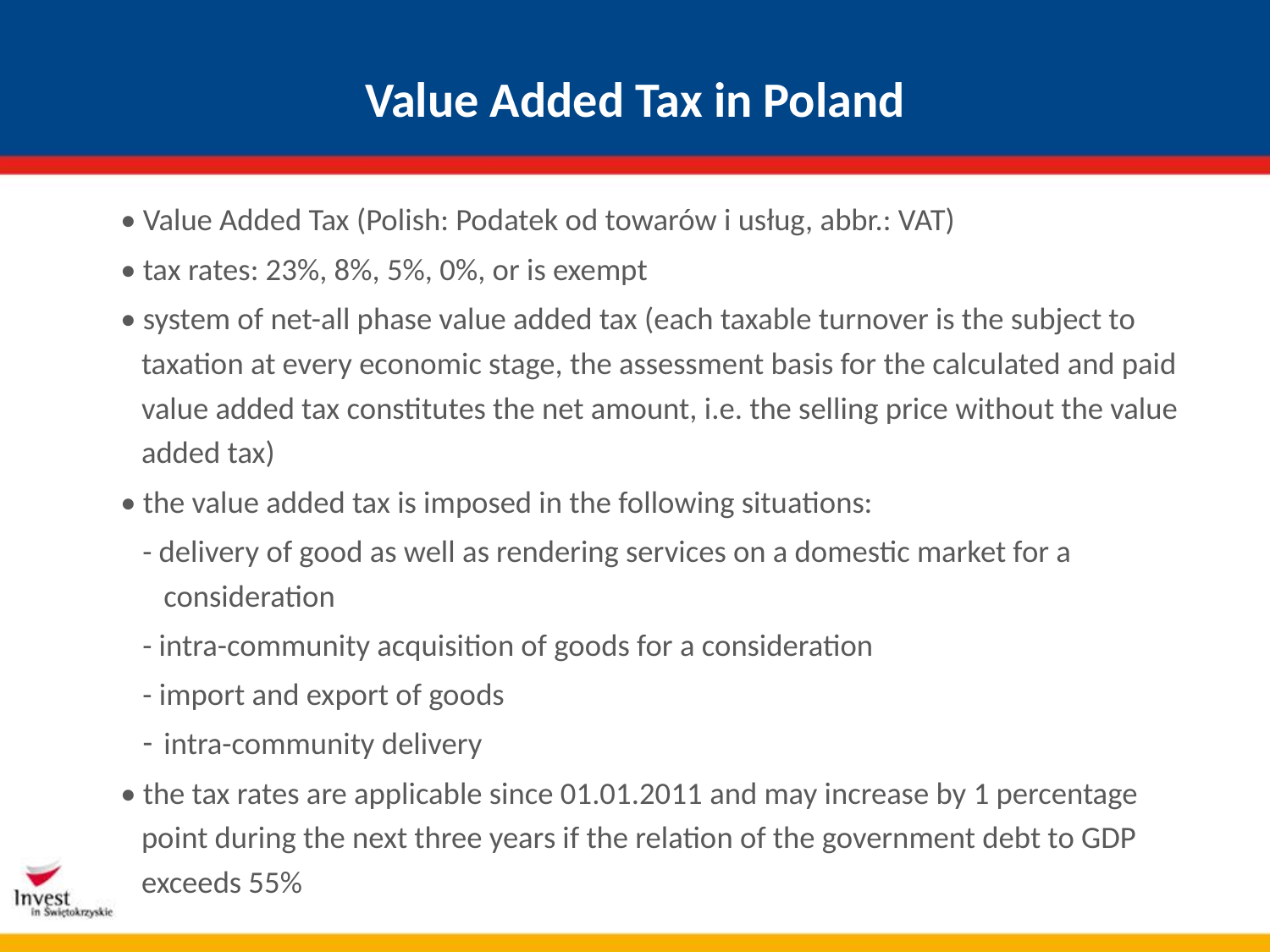

# Value Added Tax in Poland
• Value Added Tax (Polish: Podatek od towarów i usług, abbr.: VAT)
• tax rates: 23%, 8%, 5%, 0%, or is exempt
• system of net-all phase value added tax (each taxable turnover is the subject to taxation at every economic stage, the assessment basis for the calculated and paid value added tax constitutes the net amount, i.e. the selling price without the value added tax)
• the value added tax is imposed in the following situations:
- delivery of good as well as rendering services on a domestic market for a consideration
- intra-community acquisition of goods for a consideration
- import and export of goods
intra-community delivery
• the tax rates are applicable since 01.01.2011 and may increase by 1 percentage point during the next three years if the relation of the government debt to GDP exceeds 55%